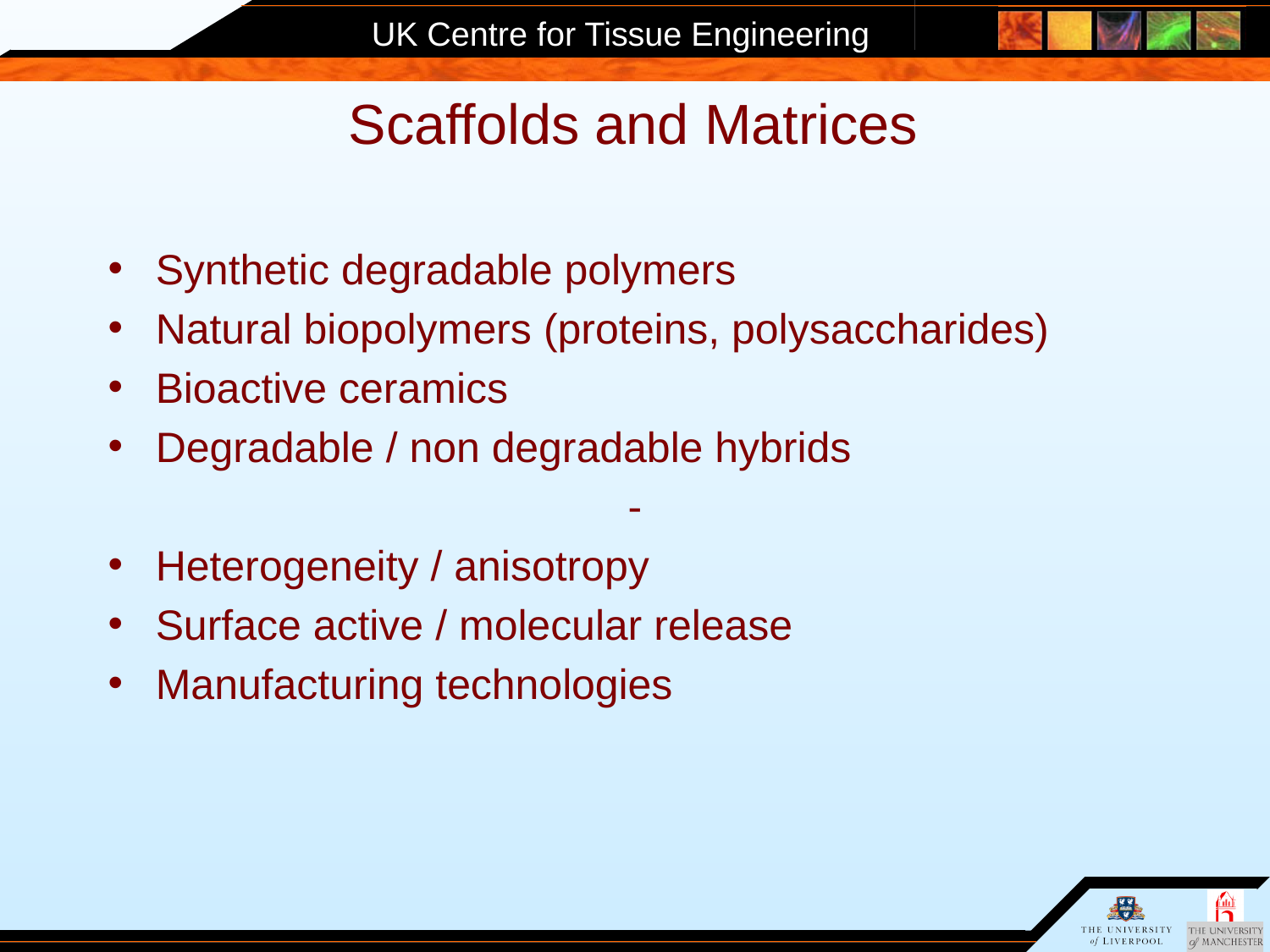

# Scaffolds and Matrices
Synthetic degradable polymers
Natural biopolymers (proteins, polysaccharides)
Bioactive ceramics
Degradable / non degradable hybrids
-
Heterogeneity / anisotropy
Surface active / molecular release
Manufacturing technologies